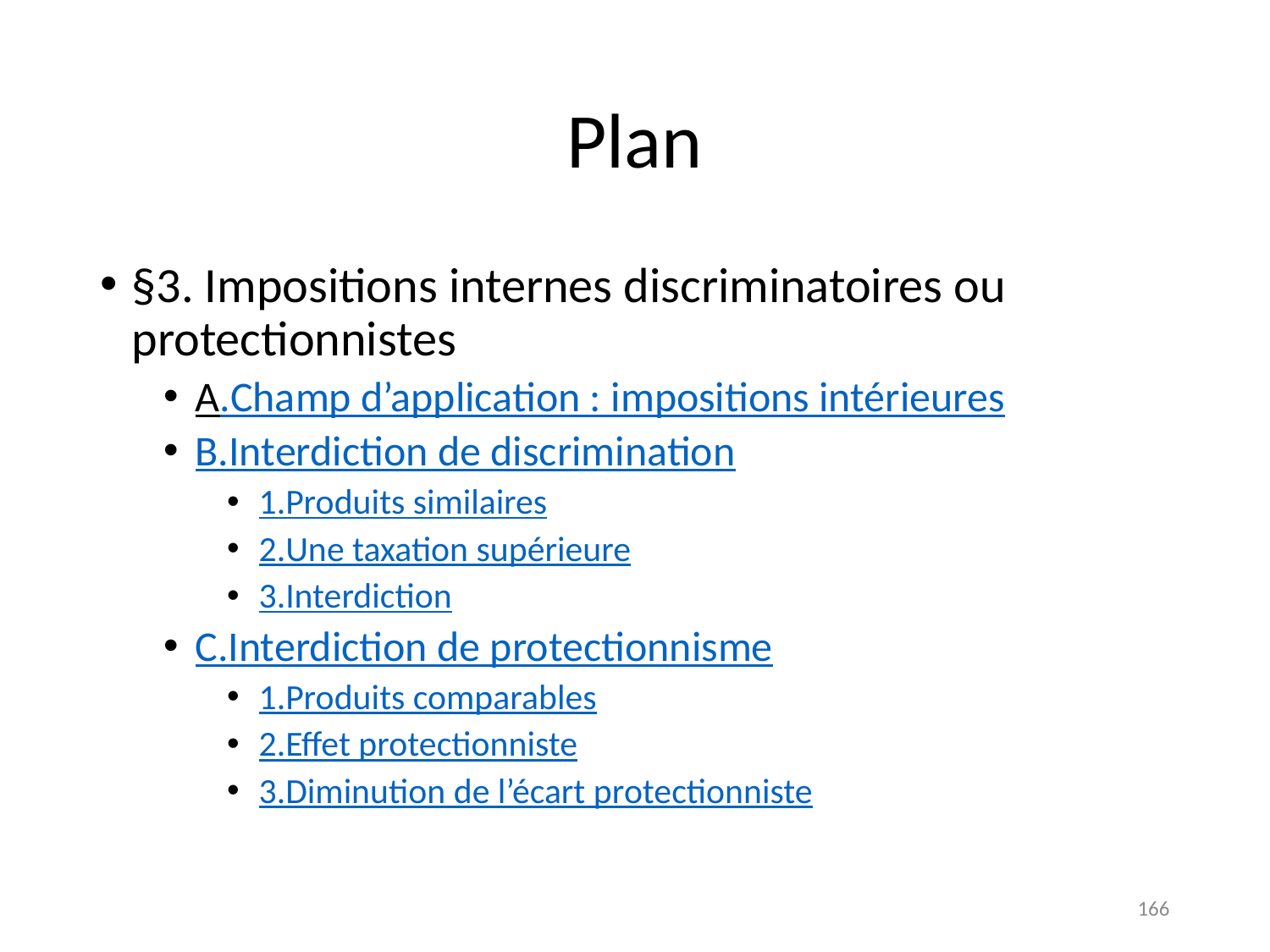

# Plan
§3. Impositions internes discriminatoires ou protectionnistes
A.	Champ d’application : impositions intérieures
B.	Interdiction de discrimination
1.	Produits similaires
2.	Une taxation supérieure
3.	Interdiction
C.	Interdiction de protectionnisme
1.	Produits comparables
2.	Effet protectionniste
3.	Diminution de l’écart protectionniste

166